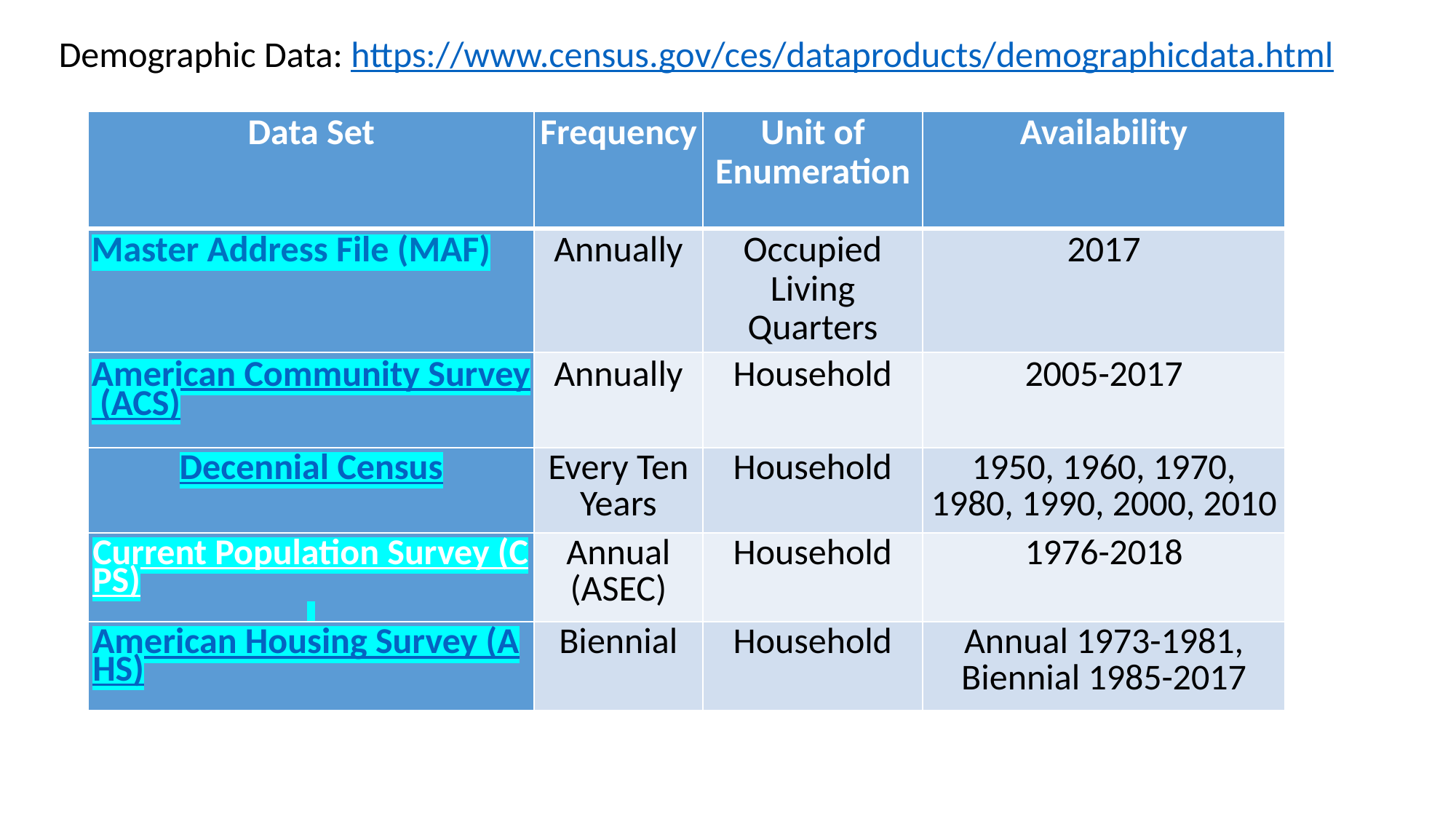

# Demographic Data: https://www.census.gov/ces/dataproducts/demographicdata.html
| Data Set | Frequency | Unit of Enumeration | Availability |
| --- | --- | --- | --- |
| Master Address File (MAF) | Annually | Occupied Living Quarters | 2017 |
| American Community Survey (ACS) | Annually | Household | 2005-2017 |
| Decennial Census | Every Ten Years | Household | 1950, 1960, 1970, 1980, 1990, 2000, 2010 |
| Current Population Survey (CPS) | Annual (ASEC) | Household | 1976-2018 |
| American Housing Survey (AHS) | Biennial | Household | Annual 1973-1981, Biennial 1985-2017 |